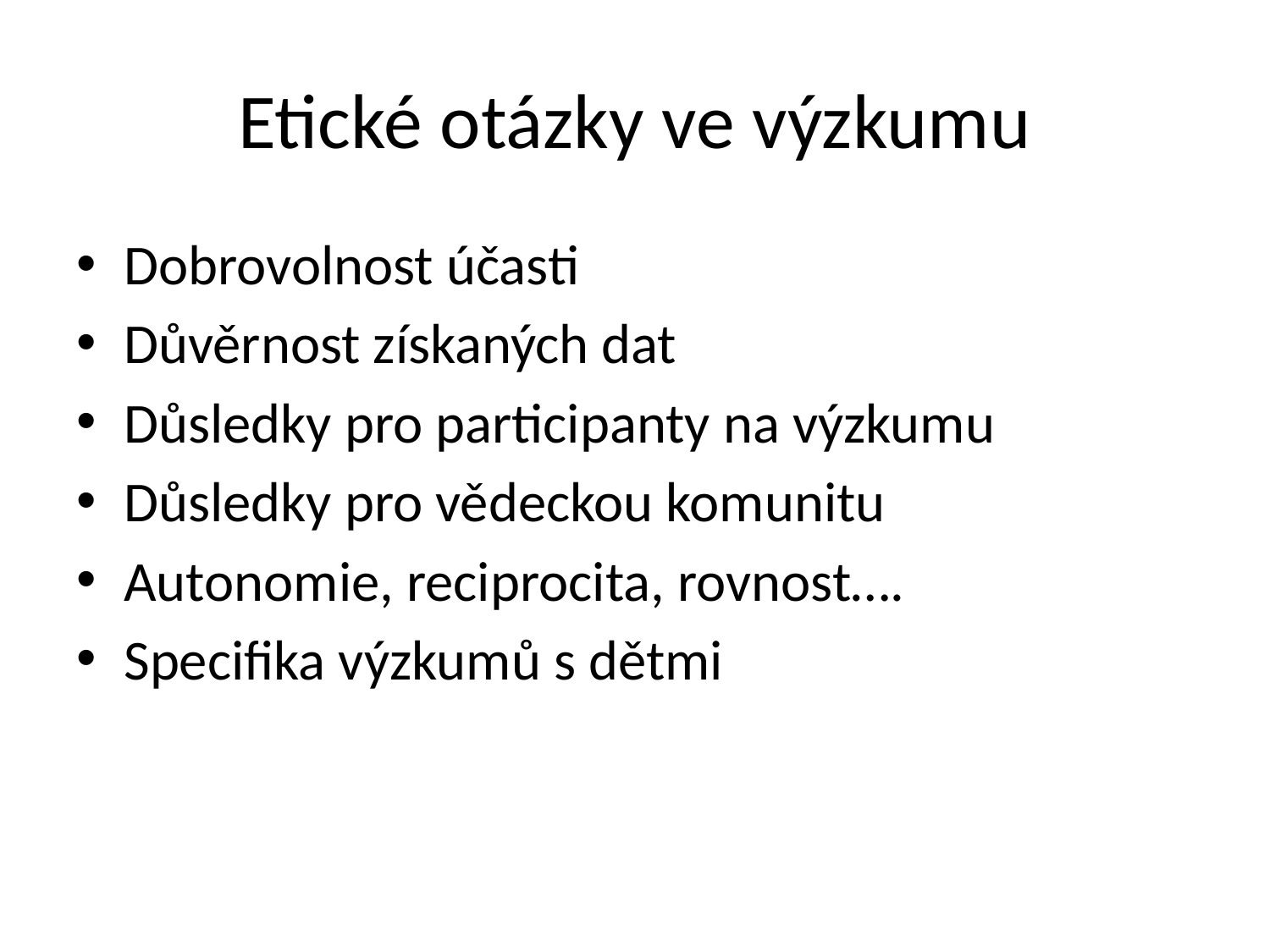

# Etické otázky ve výzkumu
Dobrovolnost účasti
Důvěrnost získaných dat
Důsledky pro participanty na výzkumu
Důsledky pro vědeckou komunitu
Autonomie, reciprocita, rovnost….
Specifika výzkumů s dětmi